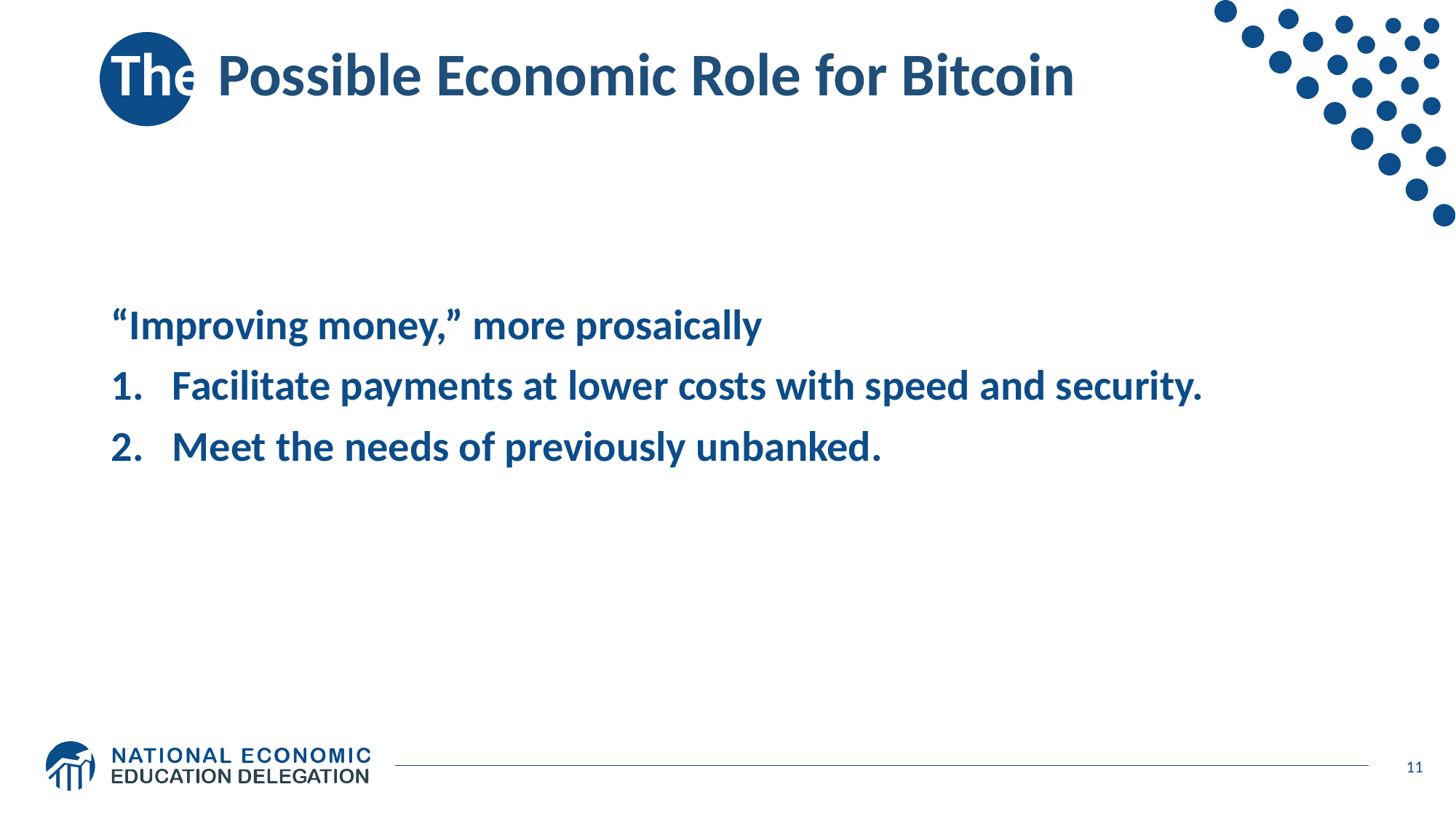

# The Possible Economic Role for Bitcoin
“Improving money,” more prosaically
Facilitate payments at lower costs with speed and security.
Meet the needs of previously unbanked.

11